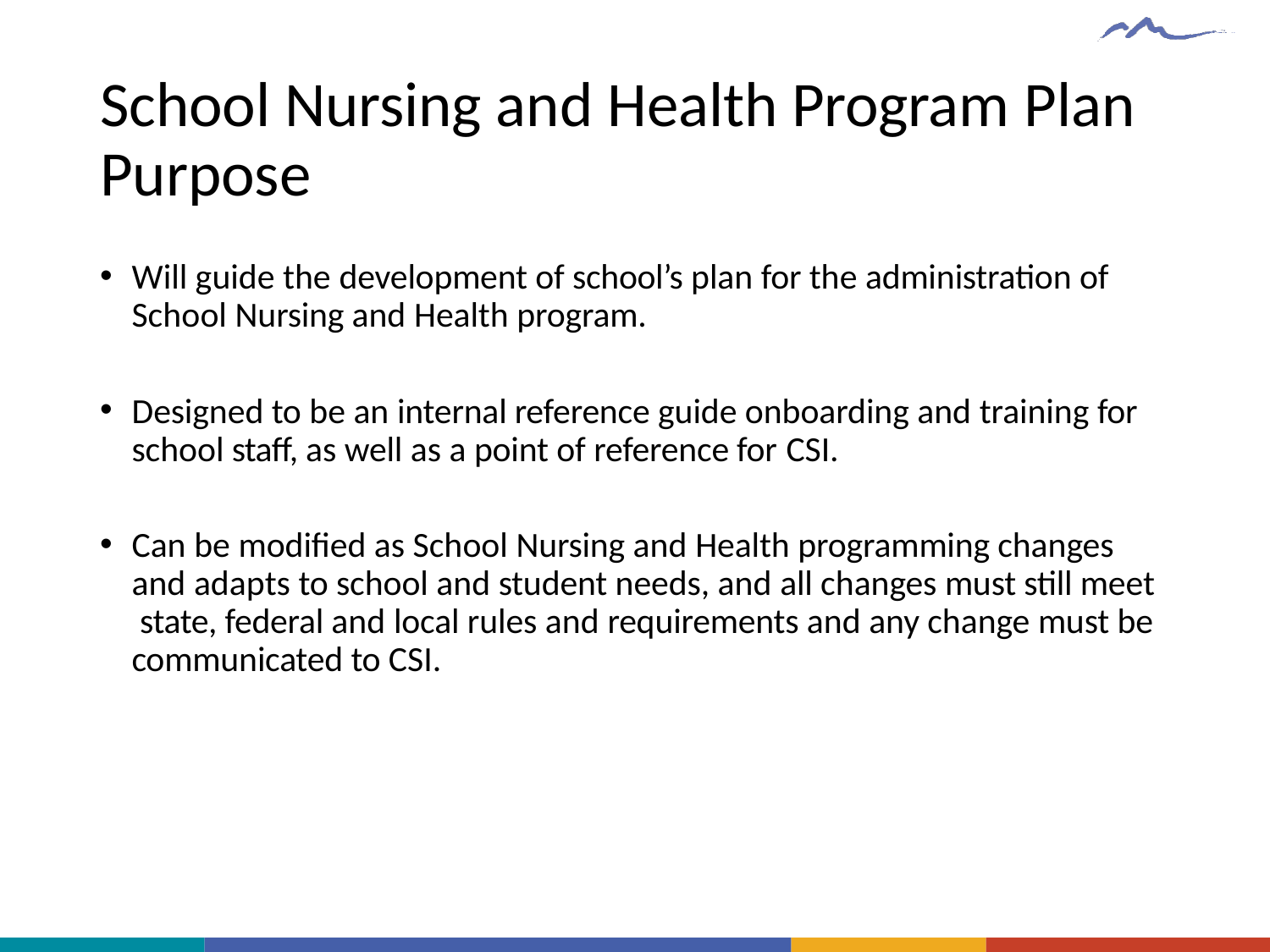

# School Nursing and Health Program Plan  Purpose
Will guide the development of school’s plan for the administration of  School Nursing and Health program.

Designed to be an internal reference guide onboarding and training for  school staff, as well as a point of reference for CSI.

Can be modified as School Nursing and Health programming changes  and adapts to school and student needs, and all changes must still meet  state, federal and local rules and requirements and any change must be  communicated to CSI.